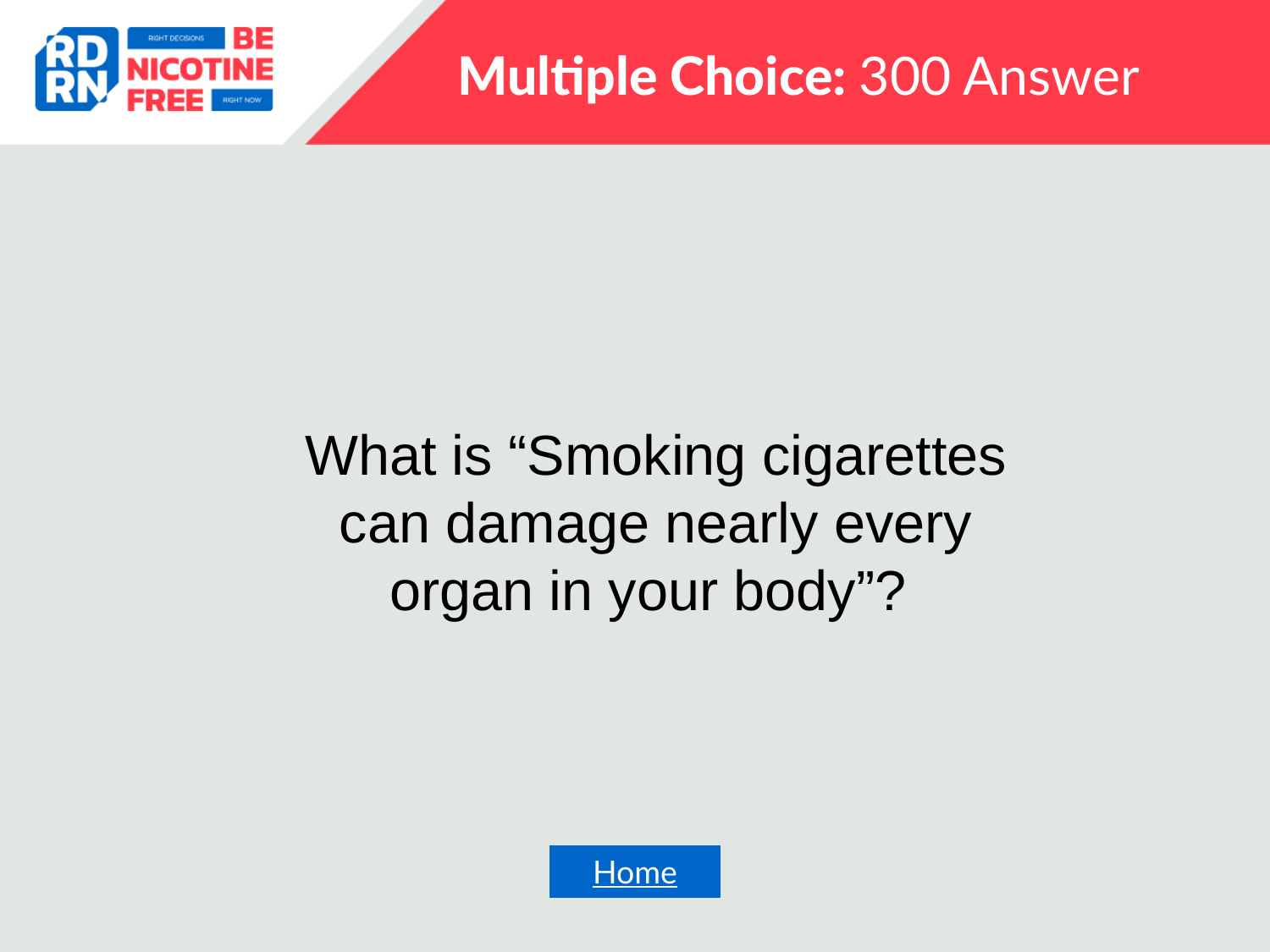

# Multiple Choice: 300 Answer
What is “Smoking cigarettes can damage nearly every organ in your body”?

Home